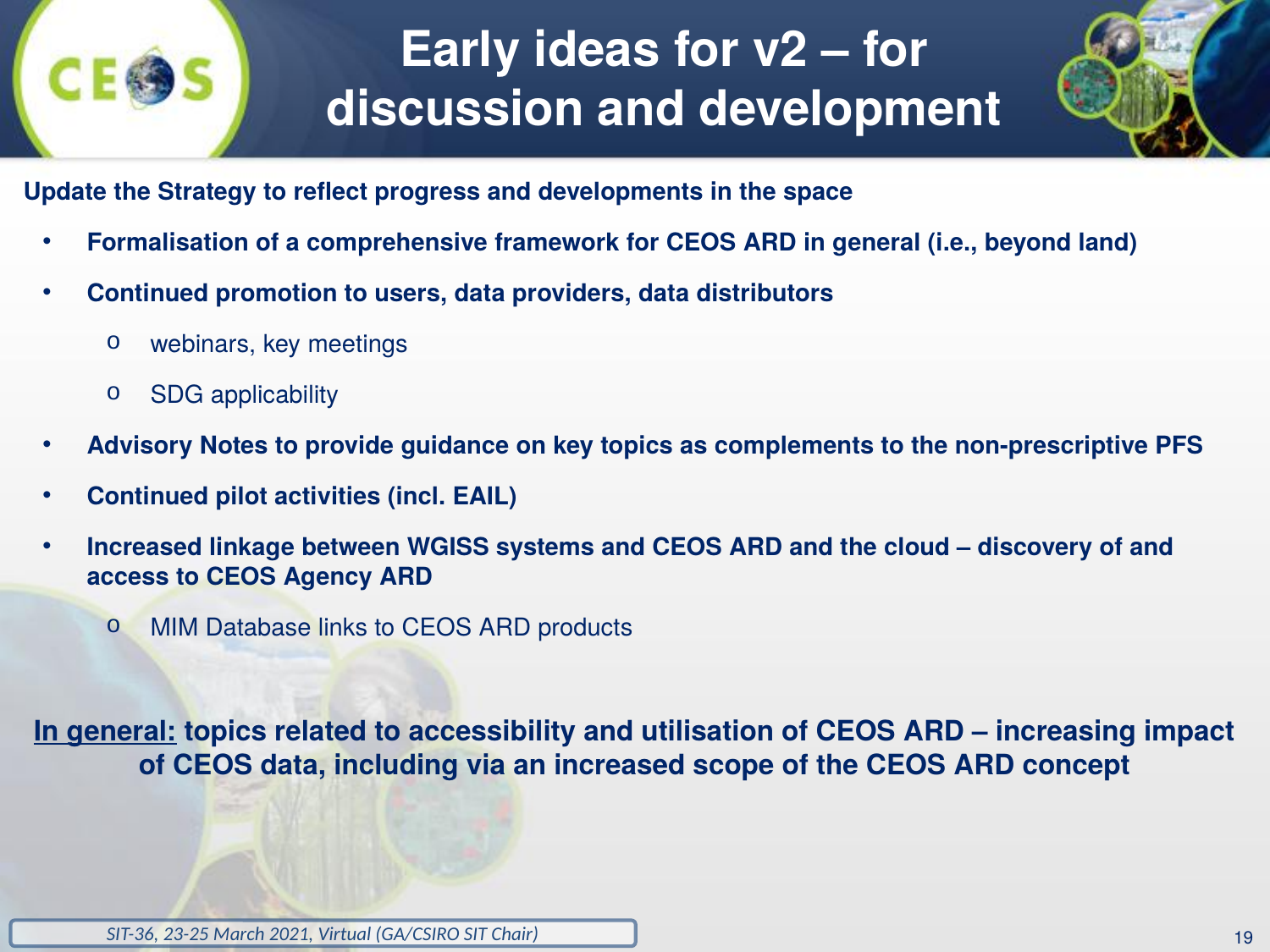

Early ideas for v2 – for discussion and development
Update the Strategy to reflect progress and developments in the space
Formalisation of a comprehensive framework for CEOS ARD in general (i.e., beyond land)
Continued promotion to users, data providers, data distributors
webinars, key meetings
SDG applicability
Advisory Notes to provide guidance on key topics as complements to the non-prescriptive PFS
Continued pilot activities (incl. EAIL)
Increased linkage between WGISS systems and CEOS ARD and the cloud – discovery of and access to CEOS Agency ARD
MIM Database links to CEOS ARD products

In general: topics related to accessibility and utilisation of CEOS ARD – increasing impact of CEOS data, including via an increased scope of the CEOS ARD concept
19